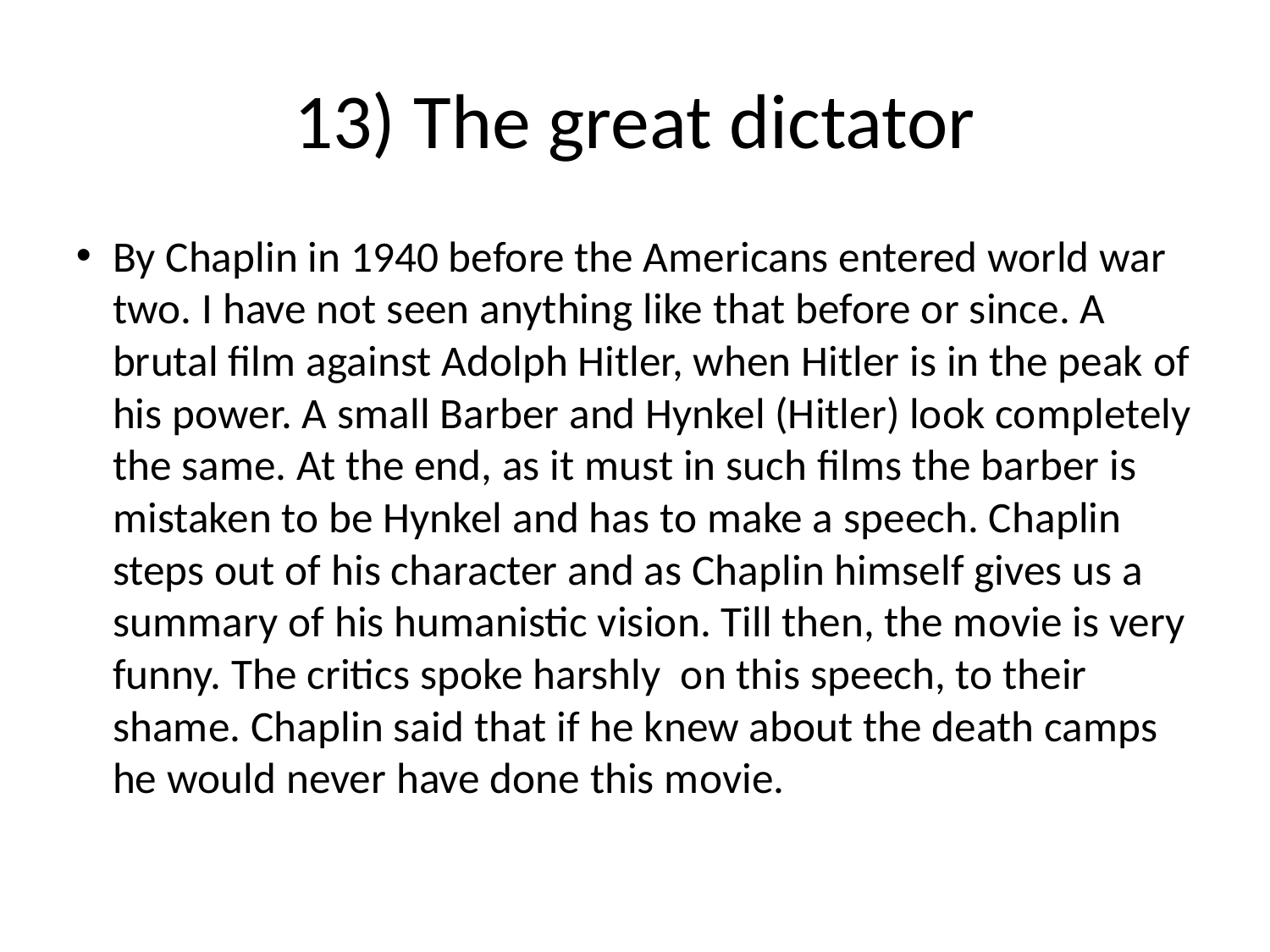

13) The great dictator
By Chaplin in 1940 before the Americans entered world war two. I have not seen anything like that before or since. A brutal film against Adolph Hitler, when Hitler is in the peak of his power. A small Barber and Hynkel (Hitler) look completely the same. At the end, as it must in such films the barber is mistaken to be Hynkel and has to make a speech. Chaplin steps out of his character and as Chaplin himself gives us a summary of his humanistic vision. Till then, the movie is very funny. The critics spoke harshly  on this speech, to their shame. Chaplin said that if he knew about the death camps he would never have done this movie.